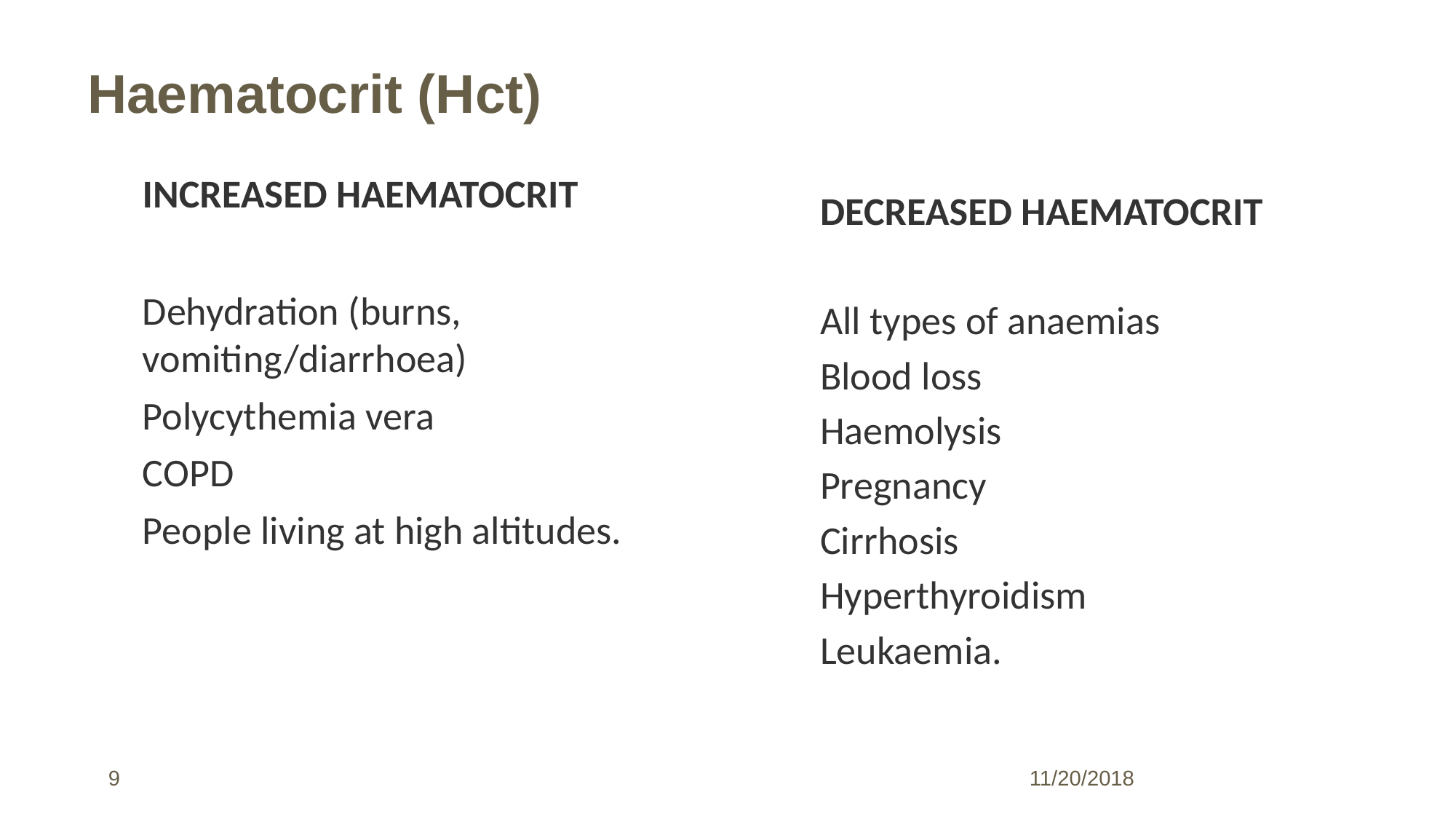

# Haematocrit (Hct)

DECREASED HAEMATOCRIT

All types of anaemias
Blood loss
Haemolysis
Pregnancy
Cirrhosis
Hyperthyroidism
Leukaemia.

INCREASED HAEMATOCRIT

Dehydration (burns, vomiting/diarrhoea)
Polycythemia vera
COPD
People living at high altitudes.

9
11/20/2018